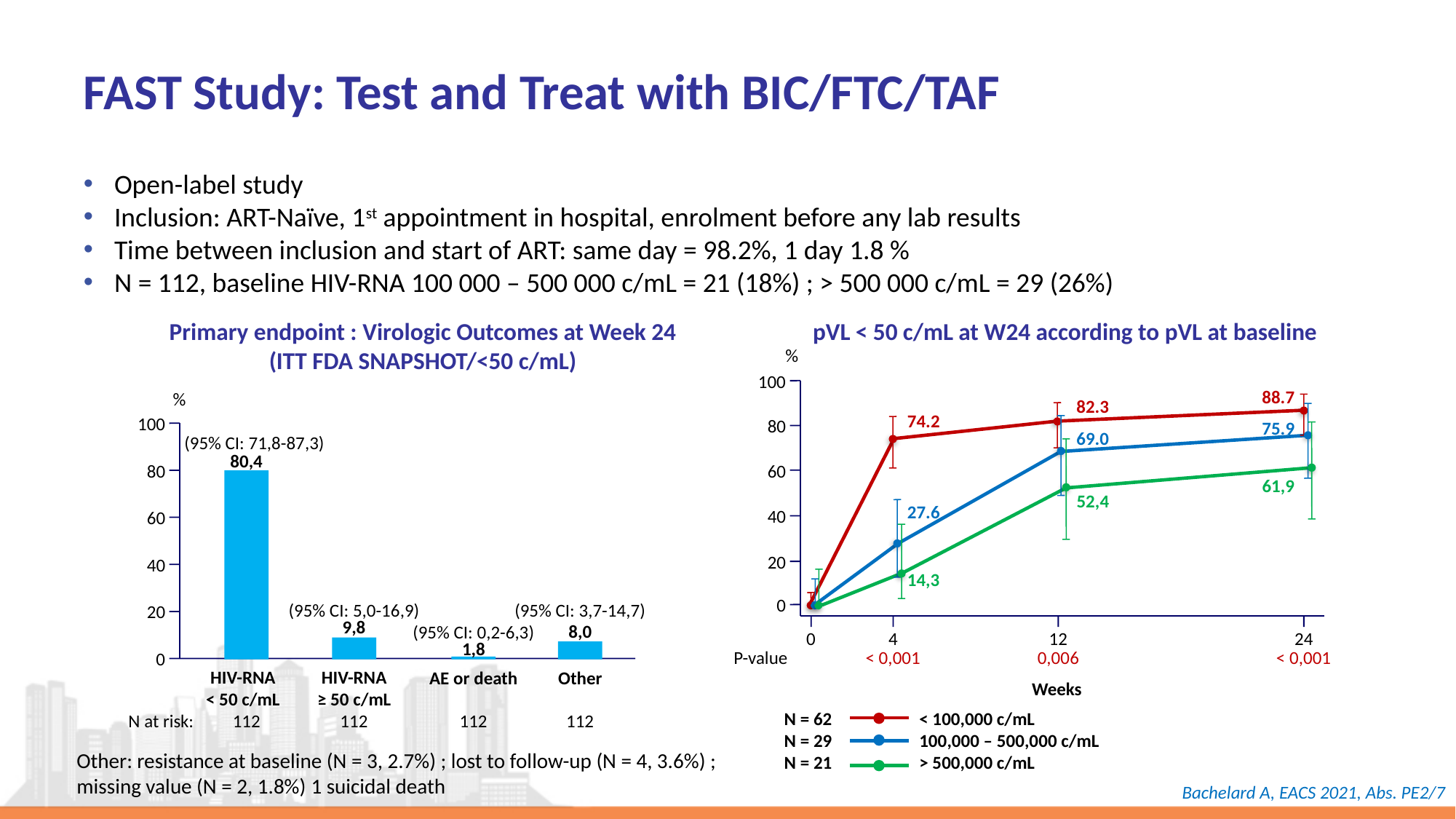

# FAST Study: Test and Treat with BIC/FTC/TAF
Open-label study
Inclusion: ART-Naïve, 1st appointment in hospital, enrolment before any lab results
Time between inclusion and start of ART: same day = 98.2%, 1 day 1.8 %
N = 112, baseline HIV-RNA 100 000 – 500 000 c/mL = 21 (18%) ; > 500 000 c/mL = 29 (26%)
Primary endpoint : Virologic Outcomes at Week 24
(ITT FDA SNAPSHOT/<50 c/mL)
pVL < 50 c/mL at W24 according to pVL at baseline
%
100

88.7

82.3

74.2

80

75.9

69.0

60

61,9

52,4

27.6
40

20

14,3

0

0
4
12
24
P-value
< 0,001
0,006
< 0,001
Weeks
N = 62
N = 29
N = 21
< 100,000 c/mL
100,000 – 500,000 c/mL
> 500,000 c/mL

%
100

(95% CI: 71,8-87,3)
80,4
80

60

40

(95% CI: 5,0-16,9)
(95% CI: 3,7-14,7)
20

9,8
8,0
(95% CI: 0,2-6,3)
1,8

0

HIV-RNA
< 50 c/mL
HIV-RNA
≥ 50 c/mL
AE or death
Other
N at risk:
112
112
112
112
Other: resistance at baseline (N = 3, 2.7%) ; lost to follow-up (N = 4, 3.6%) ;
missing value (N = 2, 1.8%) 1 suicidal death

Bachelard A, EACS 2021, Abs. PE2/7